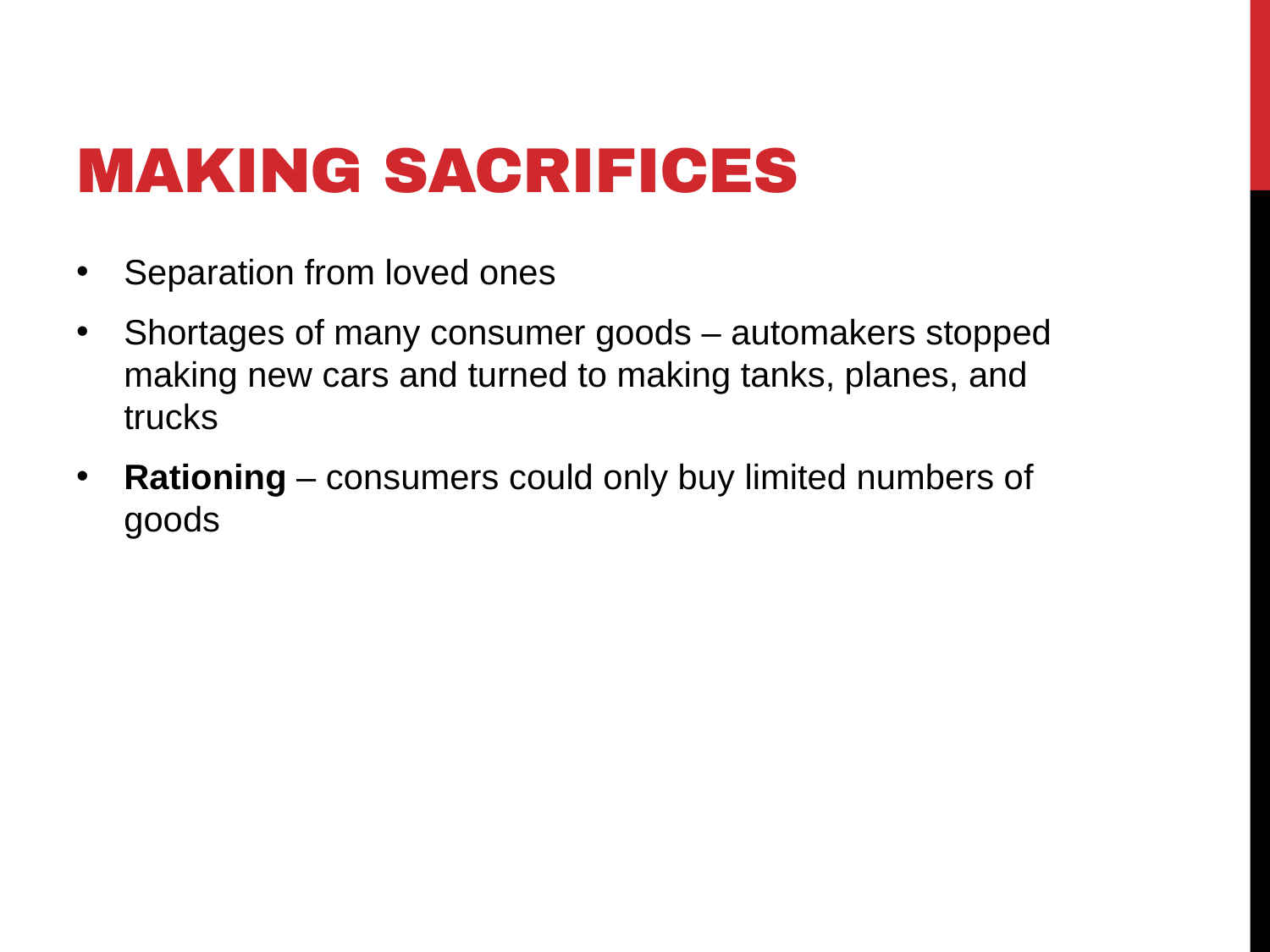

# Making sacrifices
Separation from loved ones
Shortages of many consumer goods – automakers stopped making new cars and turned to making tanks, planes, and trucks
Rationing – consumers could only buy limited numbers of goods